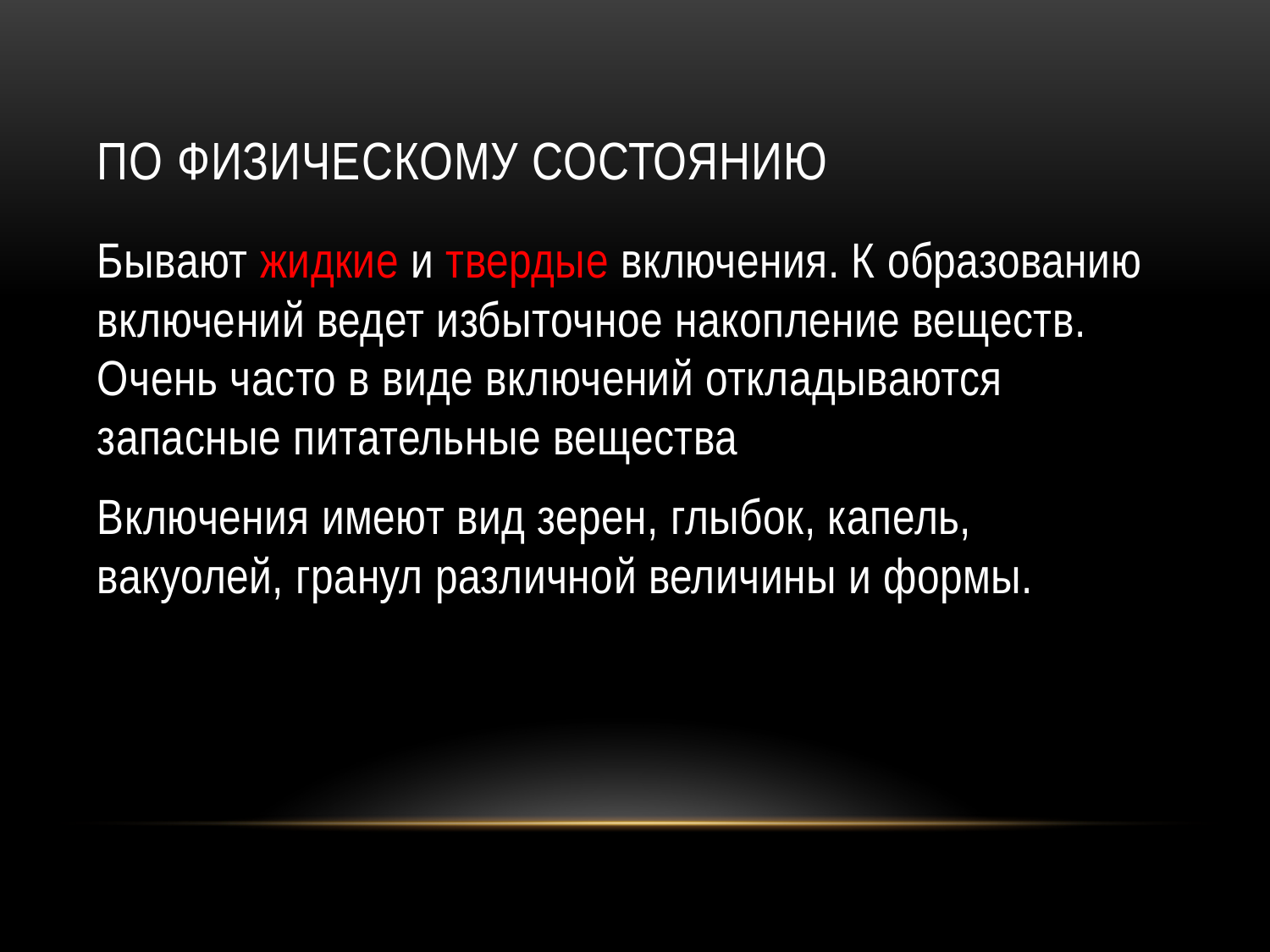

# По физическому состоянию
Бывают жидкие и твердые включения. К образованию включений ведет избыточное накопление веществ. Очень часто в виде включений откладываются запасные питательные вещества
Включения имеют вид зерен, глыбок, капель, вакуолей, гранул различной величины и формы.